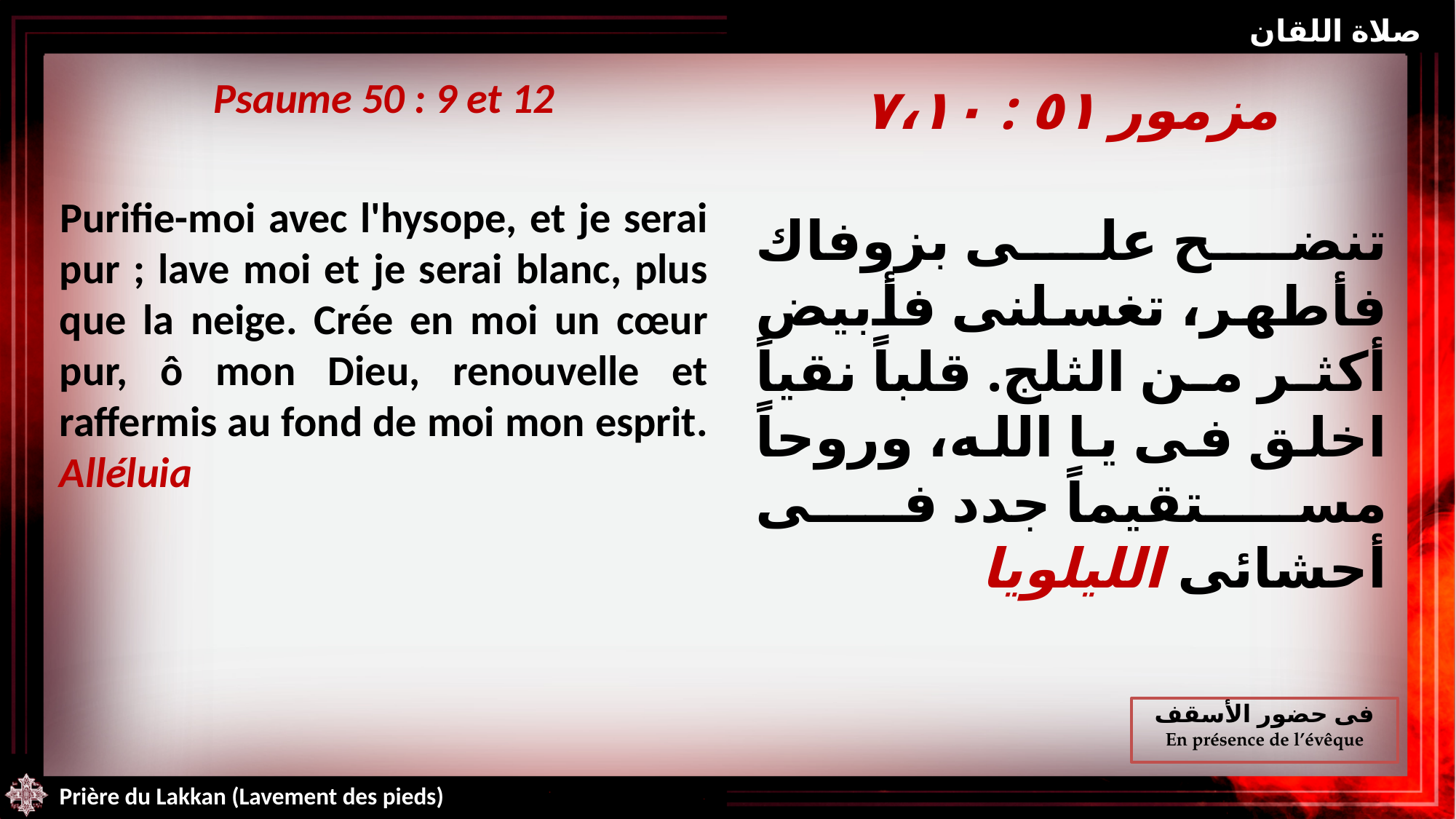

صلاة اللقان
Psaume 50 : 9 et 12

Purifie-moi avec l'hysope, et je serai pur ; lave moi et je serai blanc, plus que la neige. Crée en moi un cœur pur, ô mon Dieu, renouvelle et raffermis au fond de moi mon esprit. Alléluia
مزمور ٥١ : ٧،١٠

تنضح على بزوفاك فأطهر، تغسلنى فأبيض أكثر من الثلج. قلباً نقياً اخلق فى يا الله، وروحاً مستقيماً جدد فى أحشائى الليلويا
فى حضور الأسقف
En présence de l’évêque
Prière du Lakkan (Lavement des pieds)